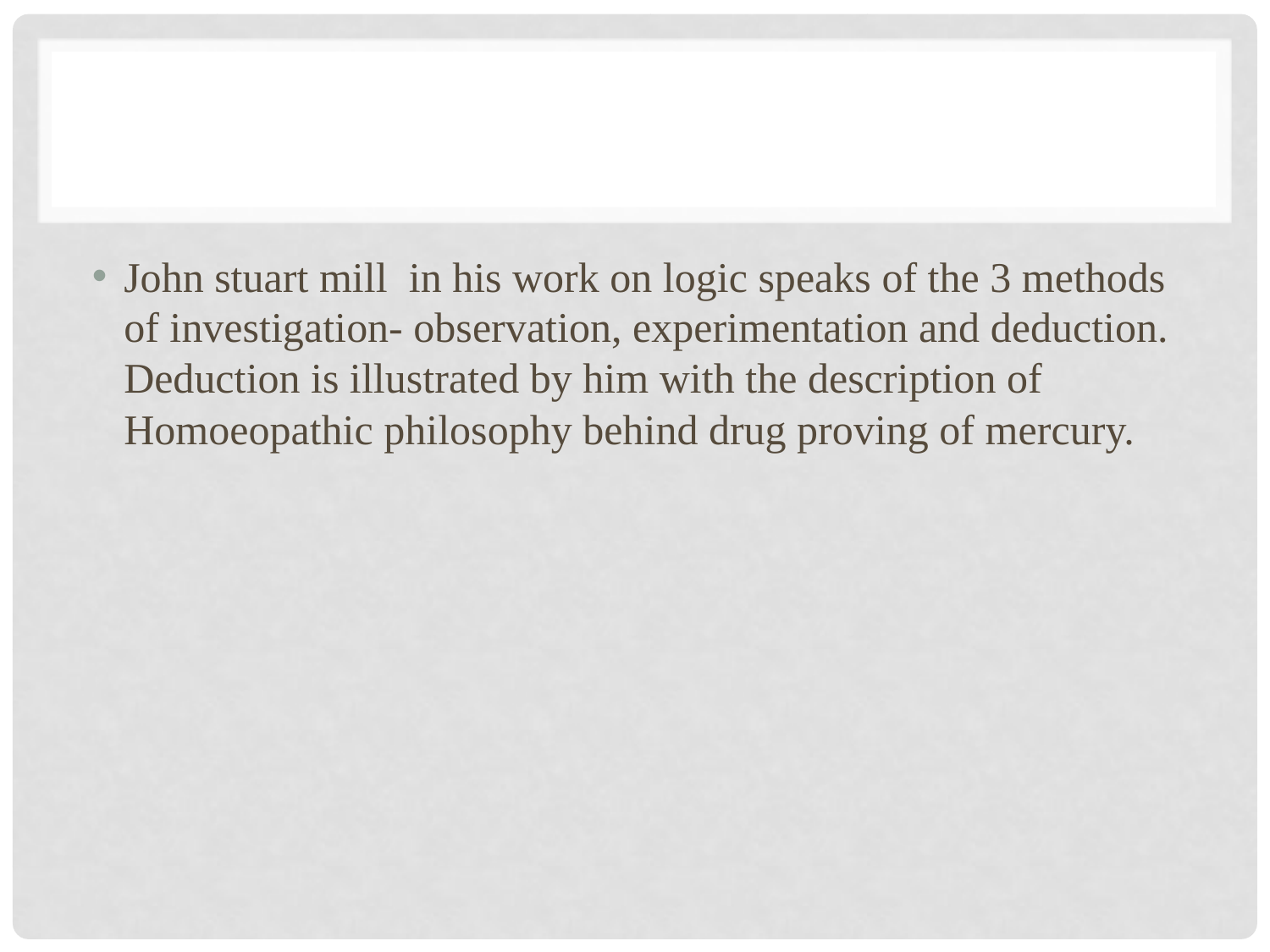

#
John stuart mill  in his work on logic speaks of the 3 methods of investigation- observation, experimentation and deduction. Deduction is illustrated by him with the description of Homoeopathic philosophy behind drug proving of mercury.